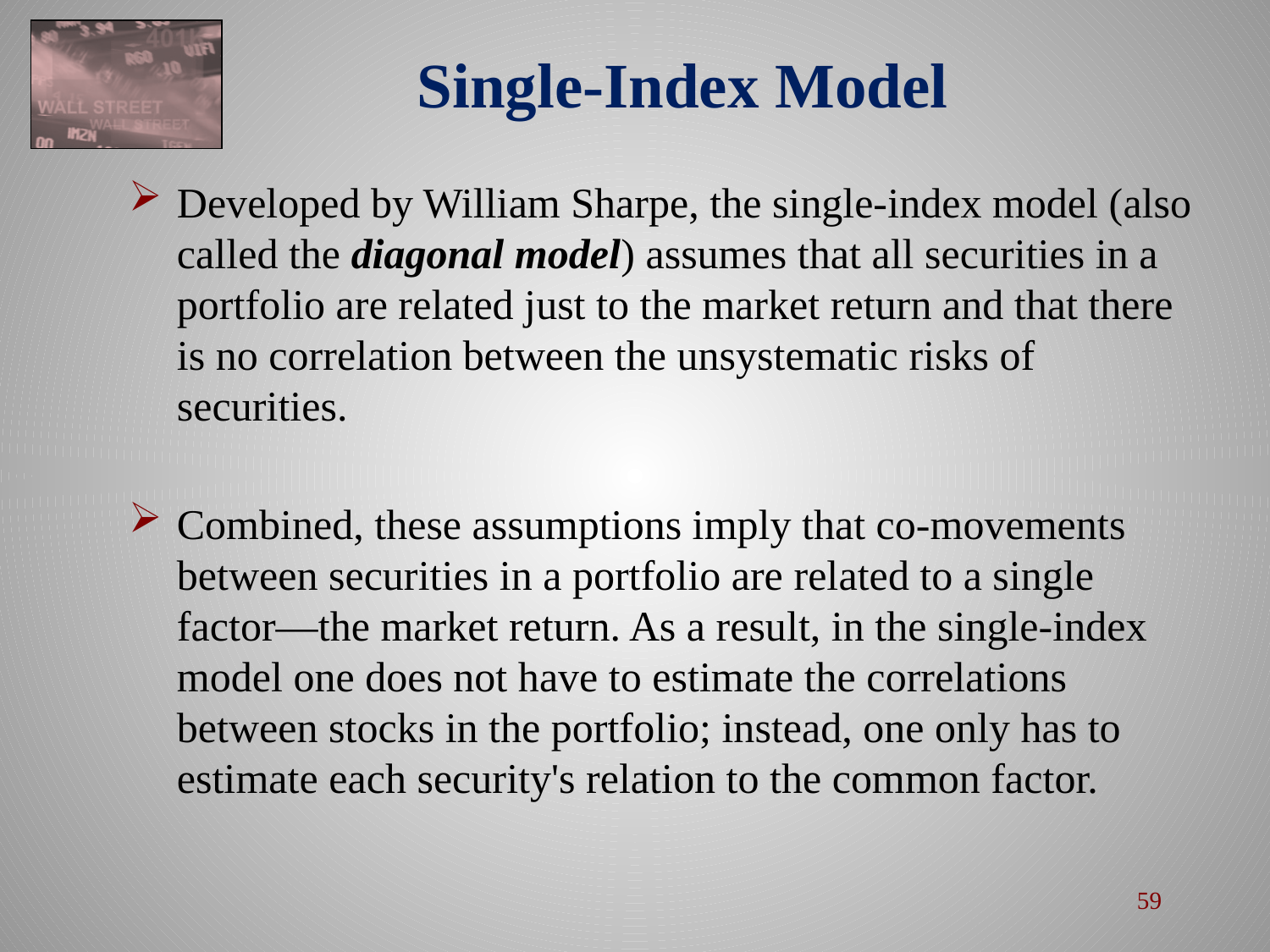

# Single-Index Model
Developed by William Sharpe, the single-index model (also called the diagonal model) assumes that all securities in a portfolio are related just to the market return and that there is no correlation between the unsystematic risks of securities.

Combined, these assumptions imply that co-movements between securities in a portfolio are related to a single factor—the market return. As a result, in the single-index model one does not have to estimate the correlations between stocks in the portfolio; instead, one only has to estimate each security's relation to the common factor.

59